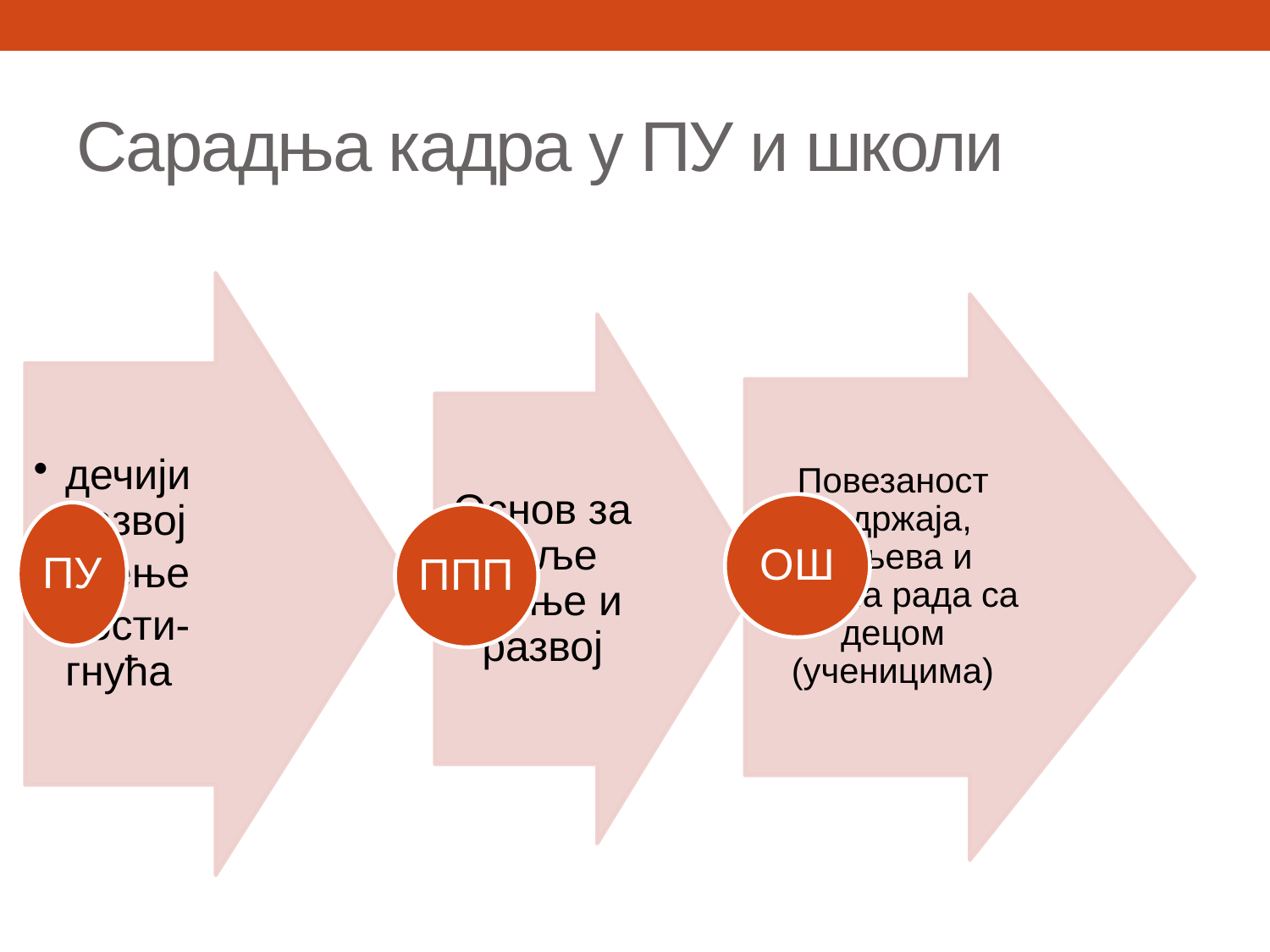

# Сарадња кадра у ПУ и школи
дечији развој
учење
пости-гнућа
ПУ
Основ за даље учење и развој
ППП
Повезаност садржаја, циљева и начина рада са децом (ученицима)
ОШ